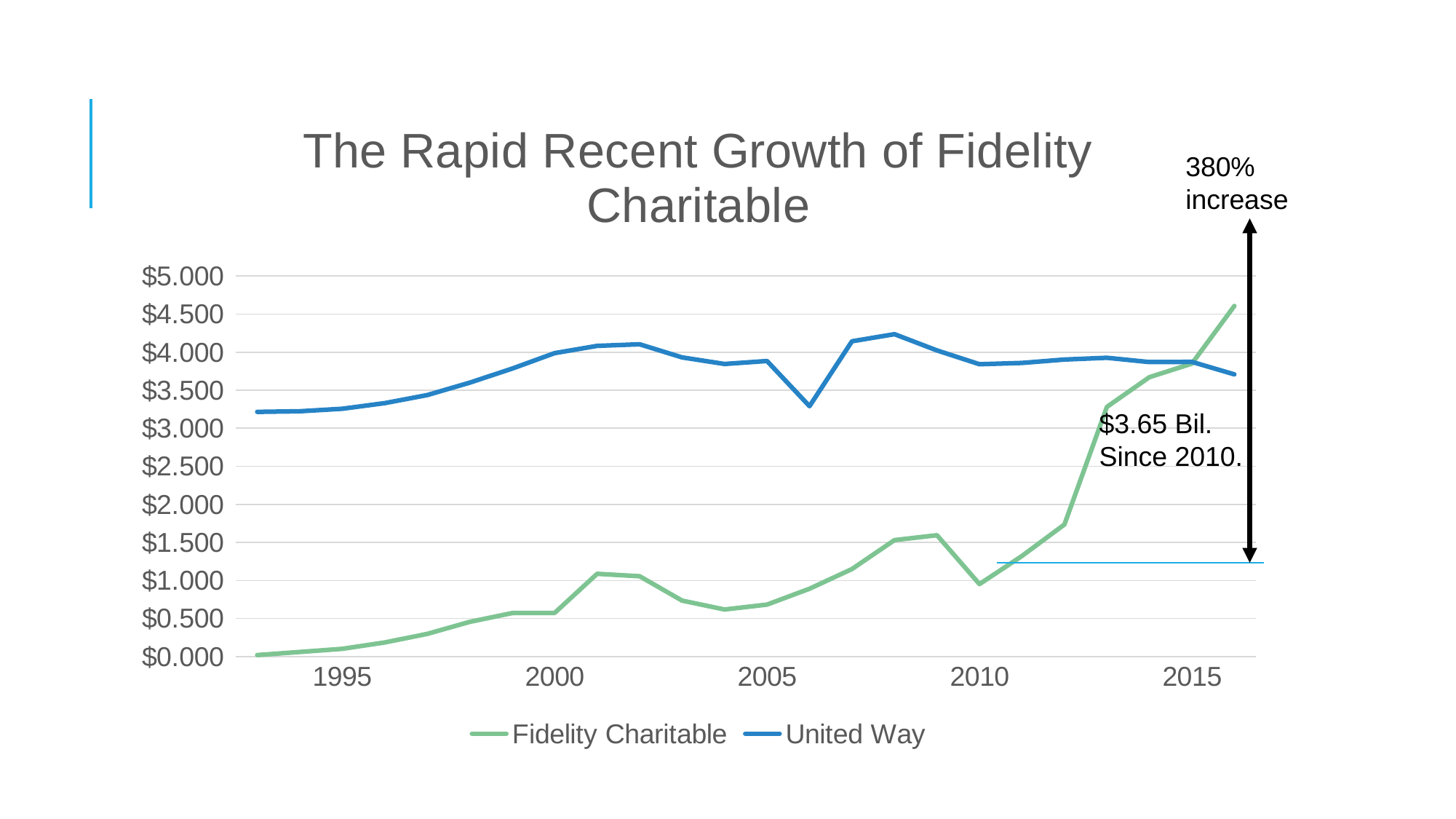

### Chart: The Rapid Recent Growth of Fidelity Charitable

| Category | Fidelity Charitable | United Way |
|---|---|---|
|  | 0.019865491 | 3.216211449 |
|  | 0.060893624 | 3.223617199 |
| 1995 | 0.101921756 | 3.256414092 |
|  | 0.185674879 | 3.330471593 |
|  | 0.298186219 | 3.436268022 |
|  | 0.456176185 | 3.599194523 |
|  | 0.571914529 | 3.784338274 |
| 2000 | 0.573426582 | 3.987467418 |
|  | 1.087748356 | 4.083054279 |
|  | 1.05578883 | 4.103613385 |
|  | 0.735454143 | 3.931642653 |
|  | 0.618772978 | 3.845206257 |
| 2005 | 0.683077383 | 3.884240467 |
|  | 0.891364989 | 3.29026895 |
|  | 1.150322396 | 4.143589246 |
|  | 1.530457367 | 4.236464795 |
|  | 1.594934259 | 4.023362895 |
| 2010 | 0.952697029 | 3.842018486 |
|  | 1.321234154 | 3.858904525 |
|  | 1.735234386 | 3.903601412 |
|  | 3.281460447 | 3.926301985 |
|  | 3.671894421 | 3.870132827 |
| 2015 | 3.849430422 | 3.872917029 |
|  | 4.607982076 | 3.708331756 |
380% increase
$3.65 Bil.
Since 2010.